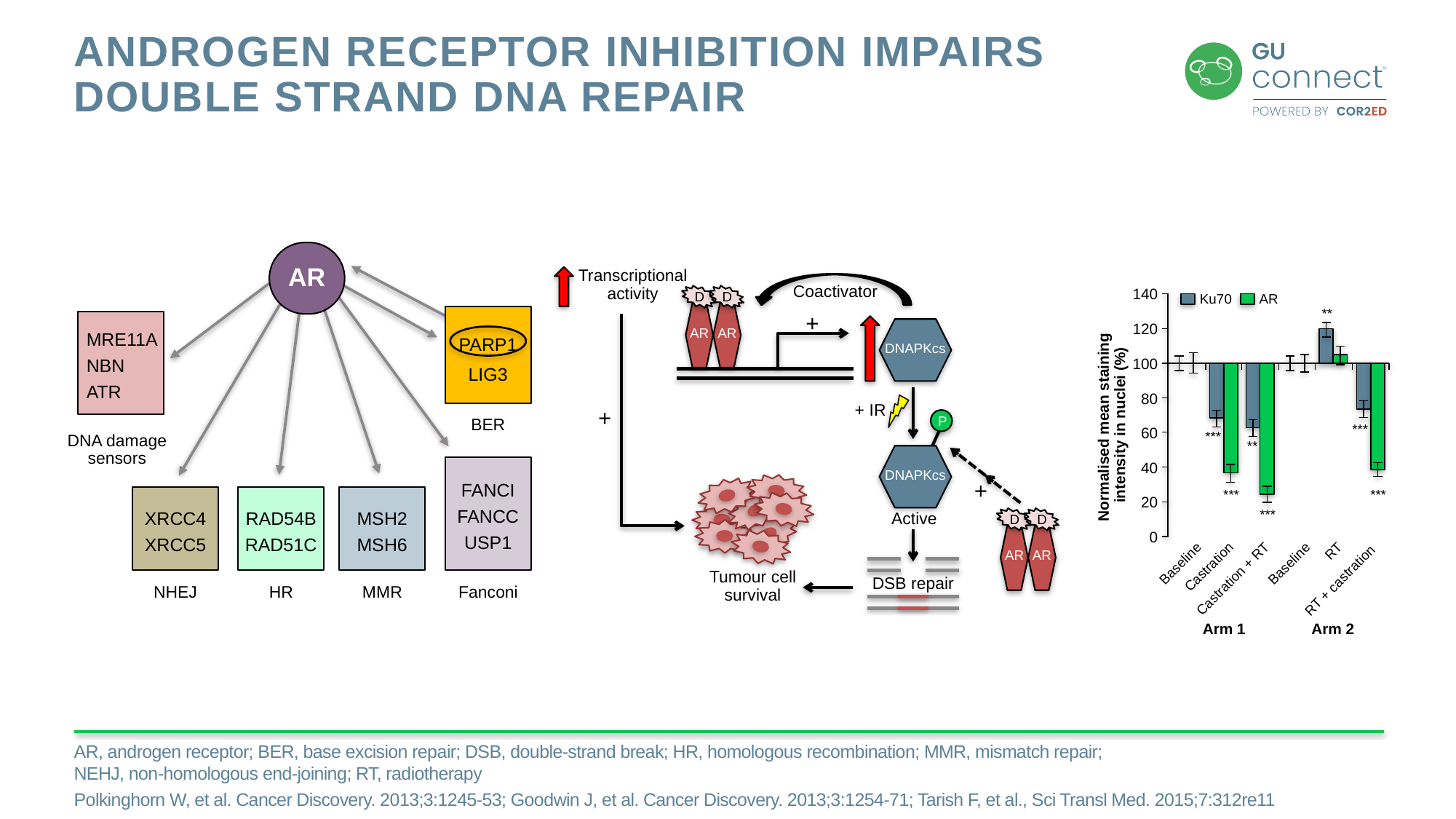

# Androgen receptor inhibition impairs double strand DNA repair
AR

Transcriptional
activity

Coactivator

140
D
D
Ku70
AR

PARP1
LIG3
**
MRE11A
NBN
ATR
+

120
AR
AR

DNAPKcs

100

80

+ IR
+
Normalised mean staining
intensity in nuclei (%)

P
BER
***
60
***
DNA damage
sensors
**

FANCI
FANCC
USP1
40
DNAPKcs

+
XRCC4
XRCC5
RAD54B
RAD51C
MSH2
MSH6
***
***

20

***

Active
D
D

0

AR
AR
Tumour cell
survival
Baseline
Castration
Baseline
RT
DSB repair
Castration + RT
RT + castration
NHEJ
HR
MMR
Fanconi
Arm 1
Arm 2

AR, androgen receptor; BER, base excision repair; DSB, double-strand break; HR, homologous recombination; MMR, mismatch repair;
NEHJ, non-homologous end-joining; RT, radiotherapy
Polkinghorn W, et al. Cancer Discovery. 2013;3:1245-53; Goodwin J, et al. Cancer Discovery. 2013;3:1254-71; Tarish F, et al., Sci Transl Med. 2015;7:312re11